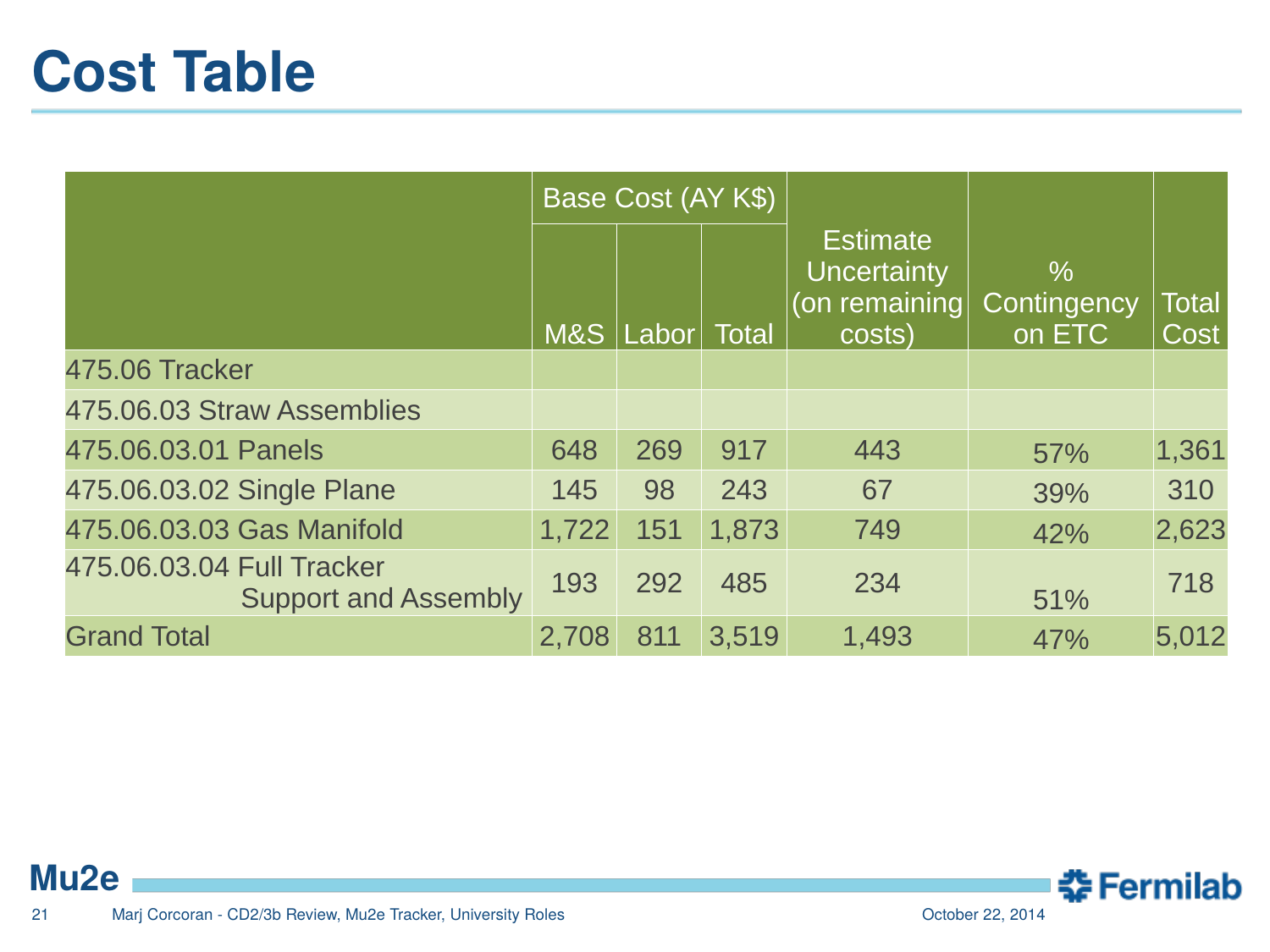

# Cost Table
|  | Base Cost (AY K$) |  |  | Estimate Uncertainty (on remaining costs) | % Contingency on ETC | Total Cost |
| --- | --- | --- | --- | --- | --- | --- |
|  | M&S | Labor | Total |  |  |  |
| 475.06 Tracker |  |  |  |  |  |  |
| 475.06.03 Straw Assemblies |  |  |  |  |  |  |
| 475.06.03.01 Panels | 648 | 269 | 917 | 443 | 57% | 1,361 |
| 475.06.03.02 Single Plane | 145 | 98 | 243 | 67 | 39% | 310 |
| 475.06.03.03 Gas Manifold | 1,722 | 151 | 1,873 | 749 | 42% | 2,623 |
| 475.06.03.04 Full Tracker Support and Assembly | 193 | 292 | 485 | 234 | 51% | 718 |
| Grand Total | 2,708 | 811 | 3,519 | 1,493 | 47% | 5,012 |
21
Marj Corcoran - CD2/3b Review, Mu2e Tracker, University Roles
October 22, 2014